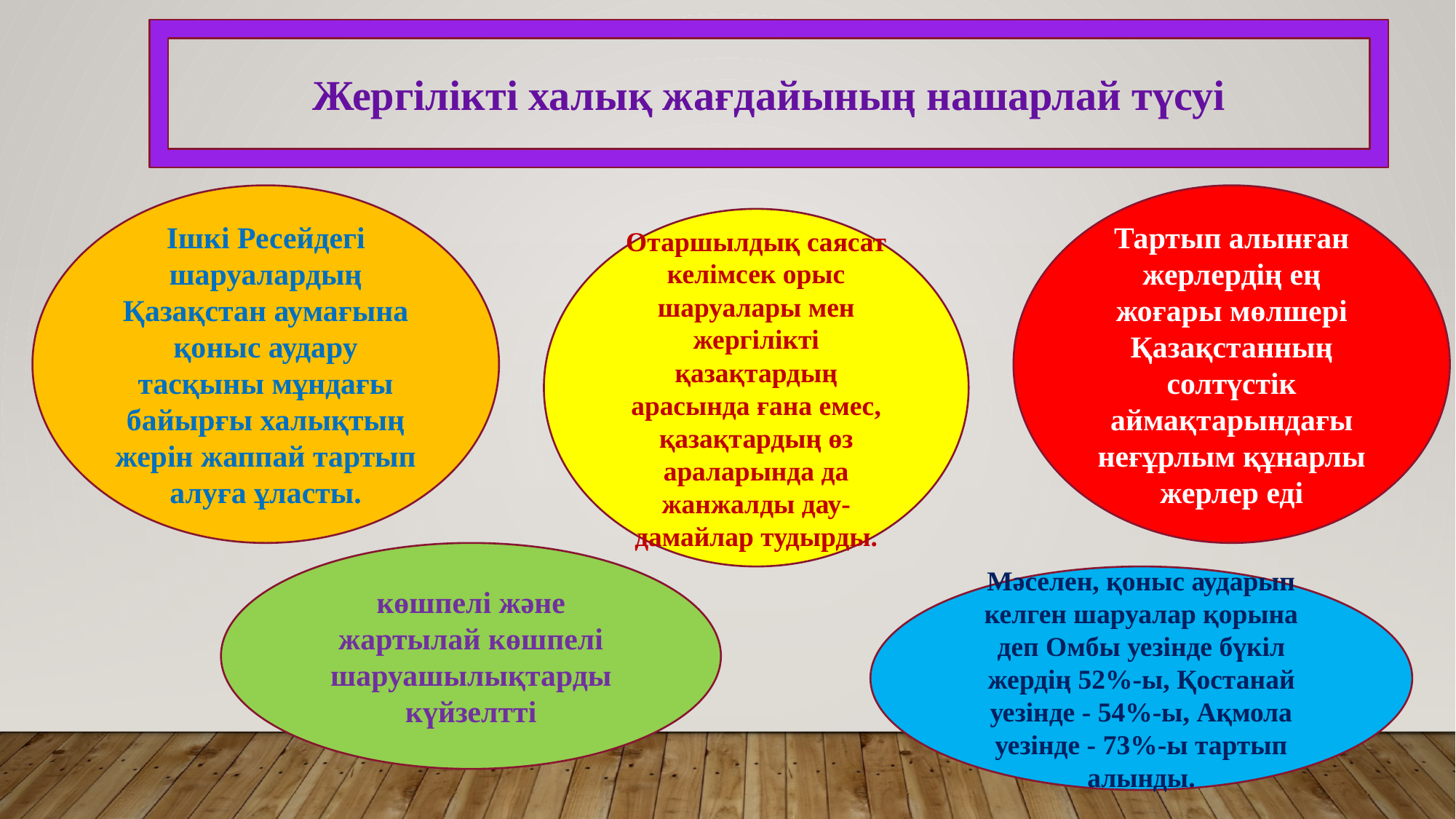

Жергілікті халық жағдайының нашарлай түсуі
Ішкі Ресейдегі шаруалардың Қазақстан аумағына қоныс аудару тасқыны мұндағы байырғы халықтың жерін жаппай тартып алуға ұласты.
Тартып алынған жерлердің ең жоғары мөлшері Қазақстанның солтүстік аймақтарындағы неғұрлым құнарлы жерлер еді
Отаршылдық саясат келімсек орыс шаруалары мен жергілікті қазақтардың арасында ғана емес, қазақтардың өз араларында да жанжалды дау-дамайлар тудырды.
көшпелі және жартылай көшпелі шаруашылықтарды күйзелтті
Мәселен, қоныс аударып келген шаруалар қорына деп Омбы уезінде бүкіл жердің 52%-ы, Қостанай уезінде - 54%-ы, Ақмола уезінде - 73%-ы тартып алынды.